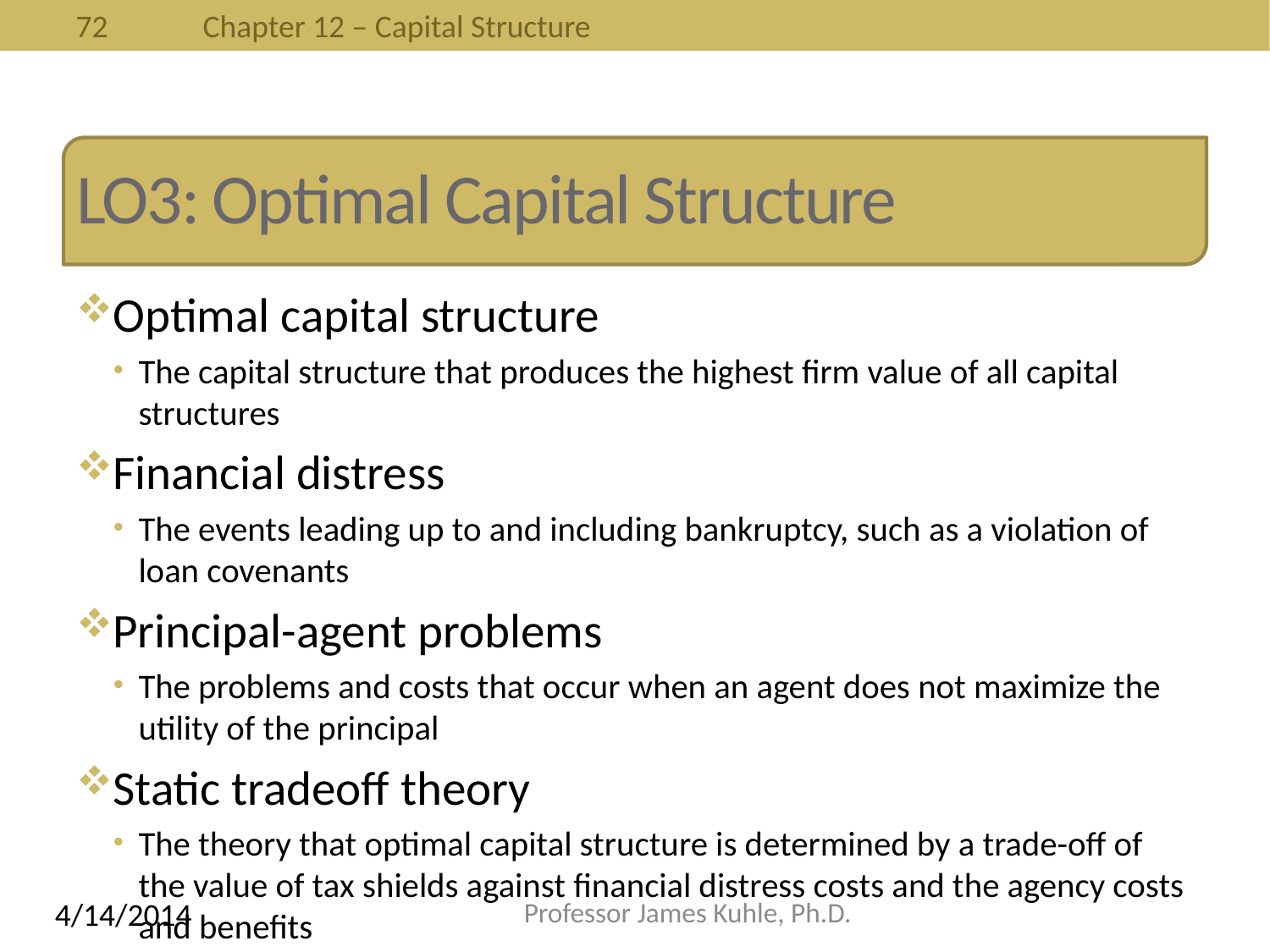

# LO3: Optimal Capital Structure
Optimal capital structure
The capital structure that produces the highest firm value of all capital structures
Financial distress
The events leading up to and including bankruptcy, such as a violation of loan covenants
Principal-agent problems
The problems and costs that occur when an agent does not maximize the utility of the principal
Static tradeoff theory
The theory that optimal capital structure is determined by a trade-off of the value of tax shields against financial distress costs and the agency costs and benefits

4/14/2014
Professor James Kuhle, Ph.D.